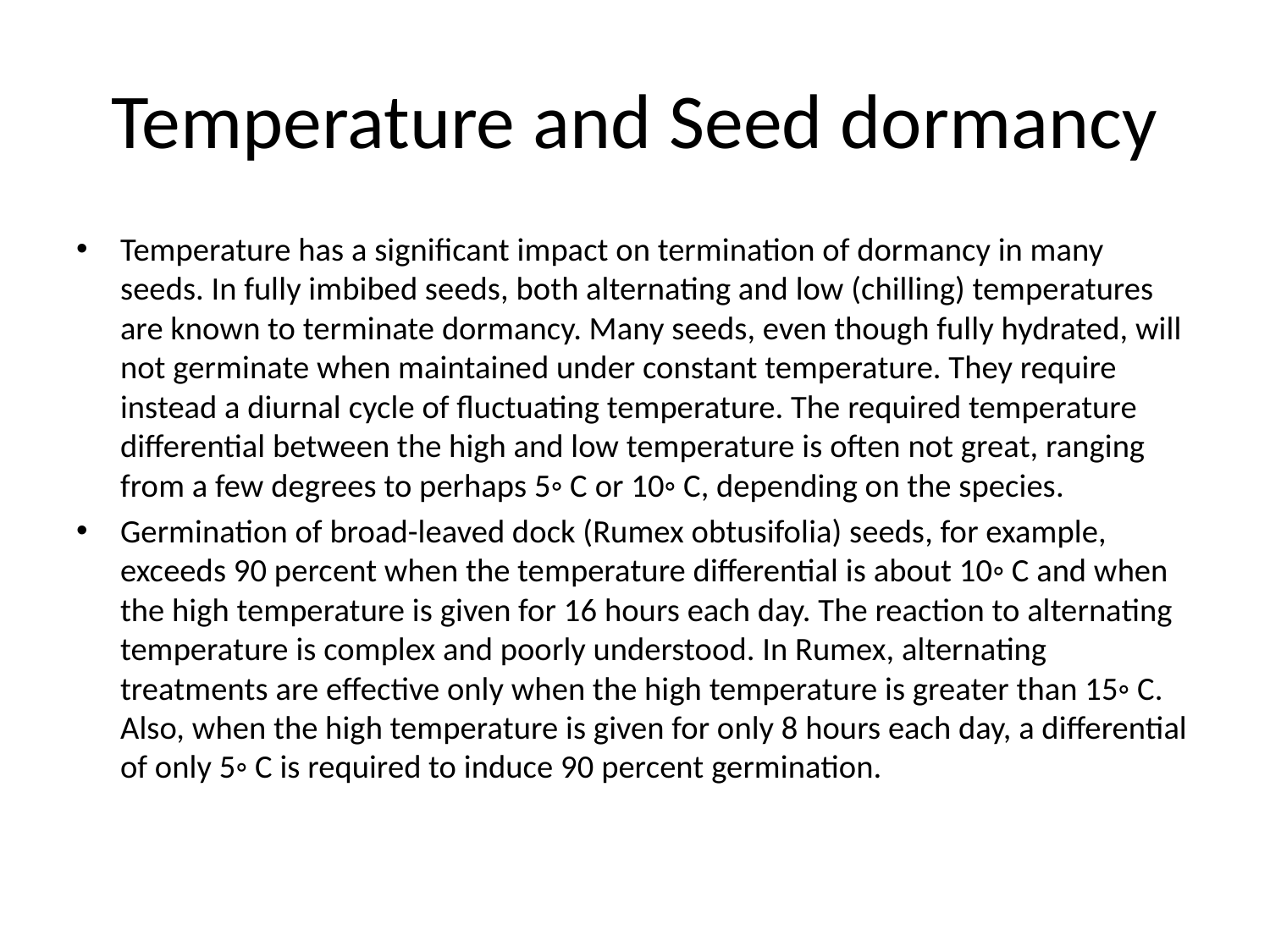

# Temperature and Seed dormancy
Temperature has a significant impact on termination of dormancy in many seeds. In fully imbibed seeds, both alternating and low (chilling) temperatures are known to terminate dormancy. Many seeds, even though fully hydrated, will not germinate when maintained under constant temperature. They require instead a diurnal cycle of fluctuating temperature. The required temperature differential between the high and low temperature is often not great, ranging from a few degrees to perhaps 5◦ C or 10◦ C, depending on the species.
Germination of broad-leaved dock (Rumex obtusifolia) seeds, for example, exceeds 90 percent when the temperature differential is about 10◦ C and when the high temperature is given for 16 hours each day. The reaction to alternating temperature is complex and poorly understood. In Rumex, alternating treatments are effective only when the high temperature is greater than 15◦ C. Also, when the high temperature is given for only 8 hours each day, a differential of only 5◦ C is required to induce 90 percent germination.